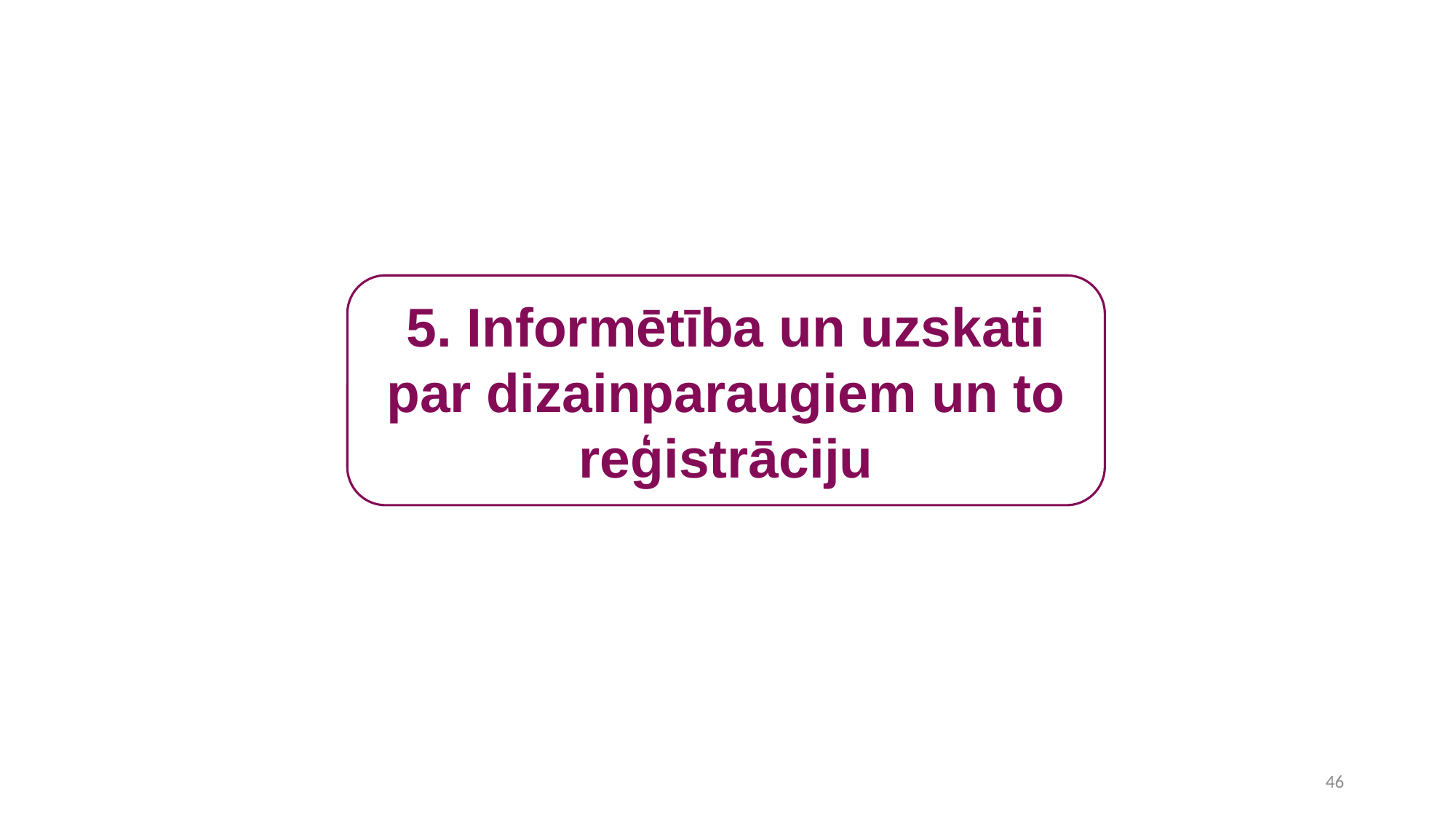

5. Informētība un uzskati par dizainparaugiem un to reģistrāciju
46